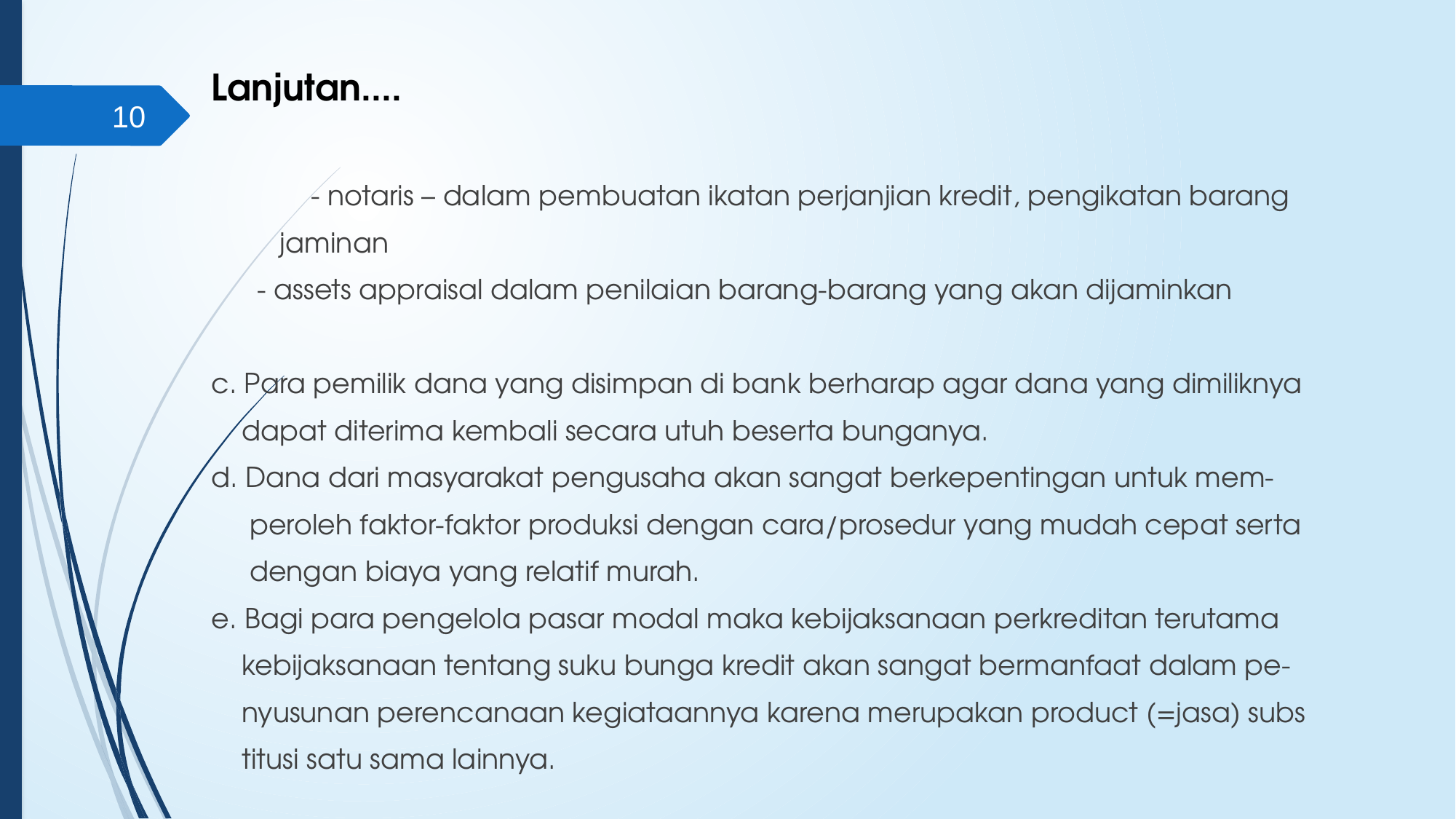

# Lanjutan....
10
	- notaris – dalam pembuatan ikatan perjanjian kredit, pengikatan barang
         jaminan
      - assets appraisal dalam penilaian barang-barang yang akan dijaminkan

c. Para pemilik dana yang disimpan di bank berharap agar dana yang dimiliknya
    dapat diterima kembali secara utuh beserta bunganya.
d. Dana dari masyarakat pengusaha akan sangat berkepentingan untuk mem-
     peroleh faktor-faktor produksi dengan cara/prosedur yang mudah cepat serta
     dengan biaya yang relatif murah.
e. Bagi para pengelola pasar modal maka kebijaksanaan perkreditan terutama
    kebijaksanaan tentang suku bunga kredit akan sangat bermanfaat dalam pe-
    nyusunan perencanaan kegiataannya karena merupakan product (=jasa) subs
    titusi satu sama lainnya.